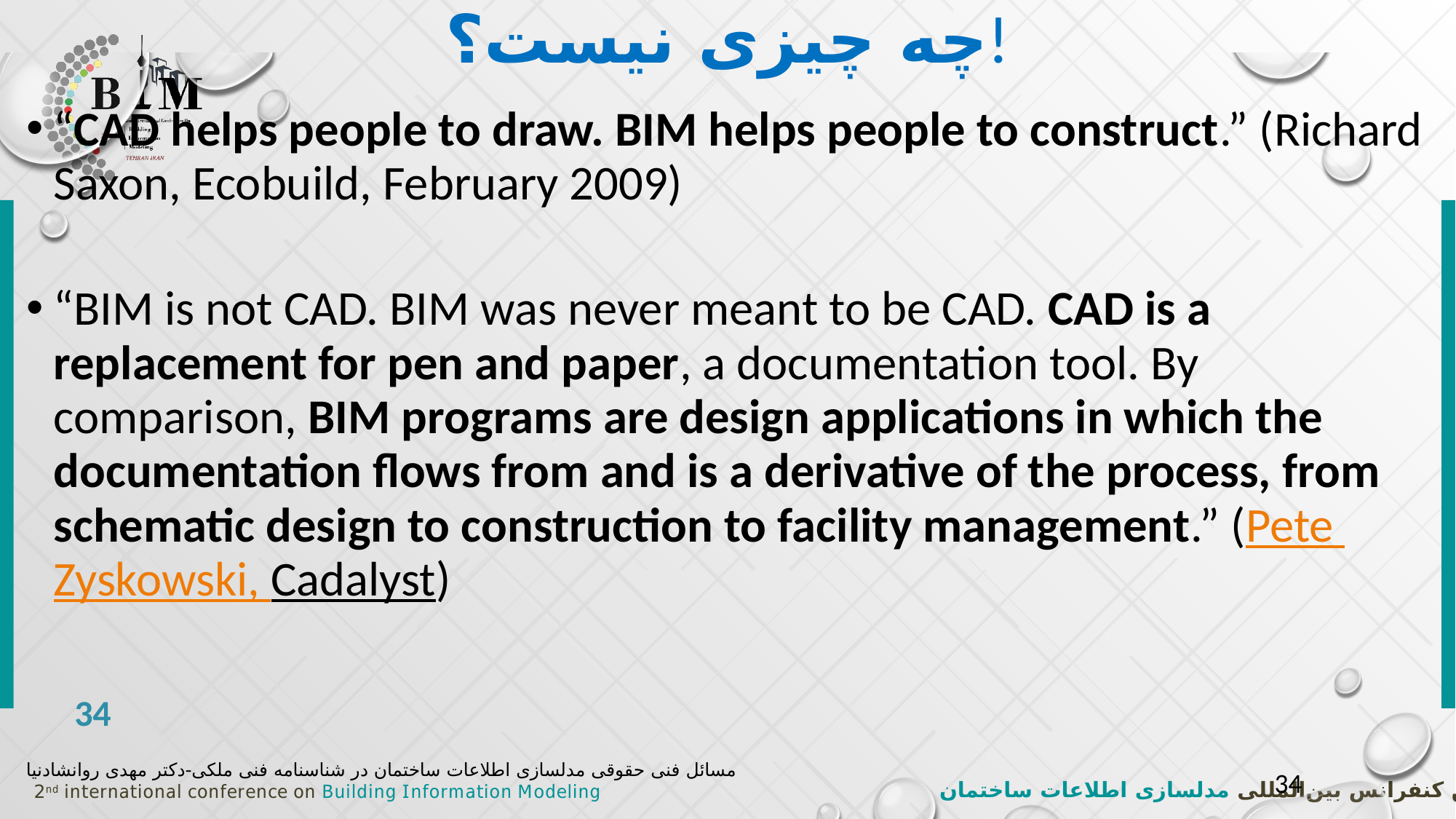

# چه چیزی نیست؟!
“CAD helps people to draw. BIM helps people to construct.” (Richard Saxon, Ecobuild, February 2009)

“BIM is not CAD. BIM was never meant to be CAD. CAD is a replacement for pen and paper, a documentation tool. By comparison, BIM programs are design applications in which the documentation flows from and is a derivative of the process, from schematic design to construction to facility management.” (Pete Zyskowski, Cadalyst)

مسائل فنی حقوقی مدلسازی اطلاعات ساختمان در شناسنامه فنی ملکی-دکتر مهدی روانشادنیا
34